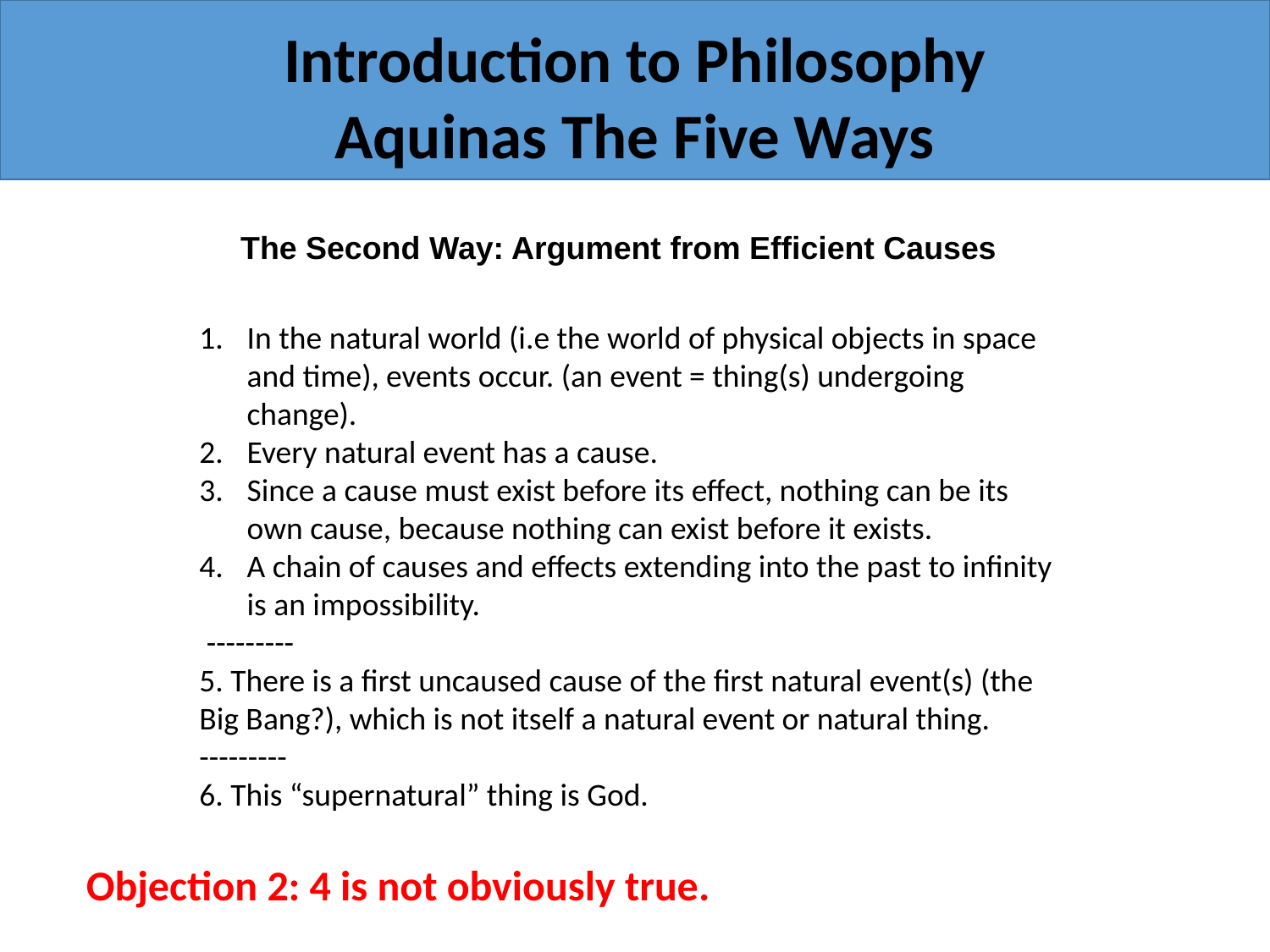

Introduction to Philosophy
Aquinas The Five Ways
The Second Way: Argument from Efficient Causes
In the natural world (i.e the world of physical objects in space and time), events occur. (an event = thing(s) undergoing change).
Every natural event has a cause.
Since a cause must exist before its effect, nothing can be its own cause, because nothing can exist before it exists.
A chain of causes and effects extending into the past to infinity is an impossibility.
 ---------
5. There is a first uncaused cause of the first natural event(s) (the Big Bang?), which is not itself a natural event or natural thing.
---------
6. This “supernatural” thing is God.
Objection 2: 4 is not obviously true.